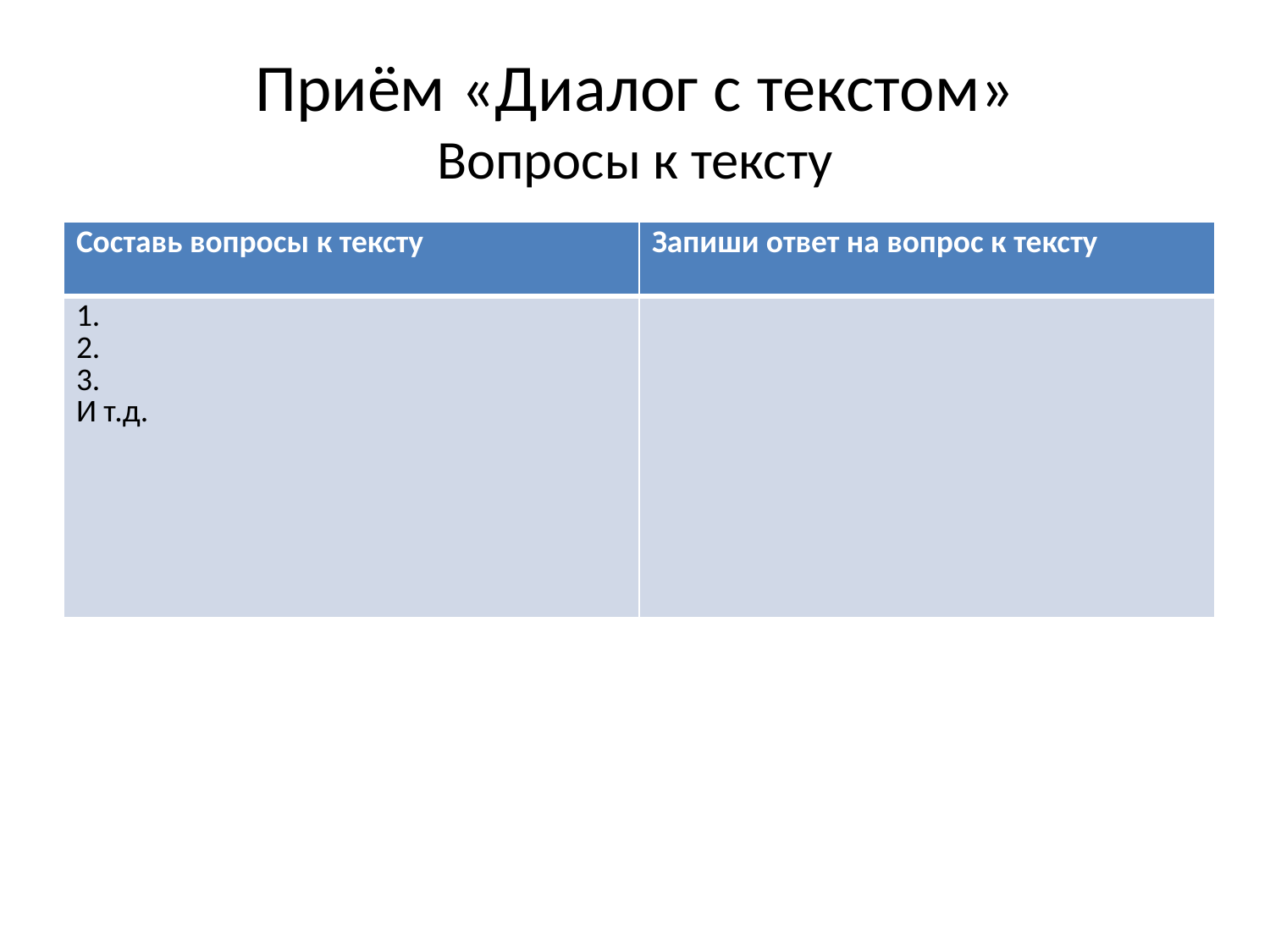

# Приём «Диалог с текстом» Вопросы к тексту
| Составь вопросы к тексту | Запиши ответ на вопрос к тексту |
| --- | --- |
| 1. 2. 3. И т.д. |  |